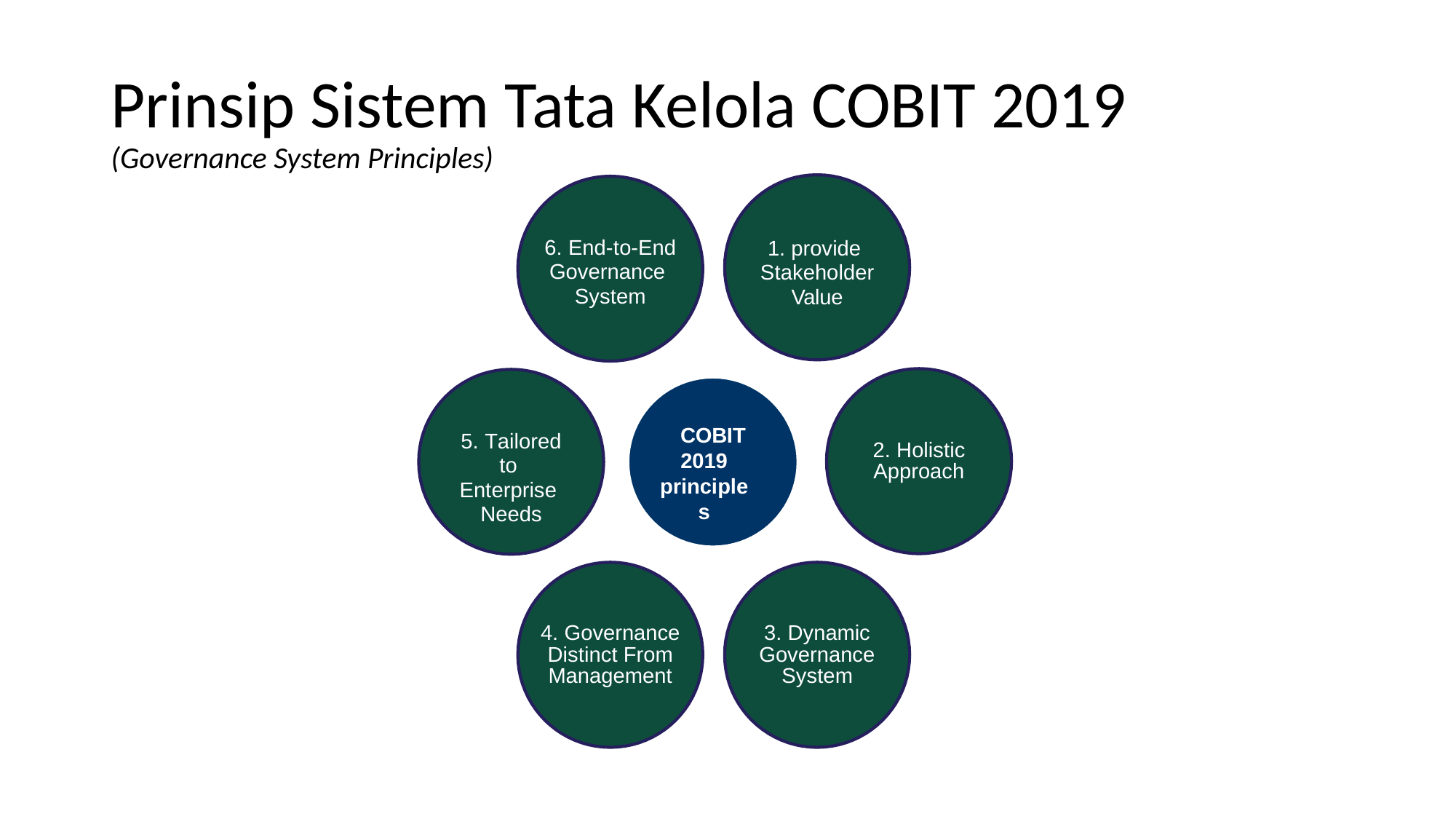

# Prinsip Sistem Tata Kelola COBIT 2019 (Governance System Principles)

1. provide
Stakeholder
Value

6. End-to-End
Governance
System

2. Holistic
Approach

5. Tailored to
Enterprise
Needs

COBIT
2019 principles

4. Governance
Distinct From
Management

3. Dynamic
Governance
System